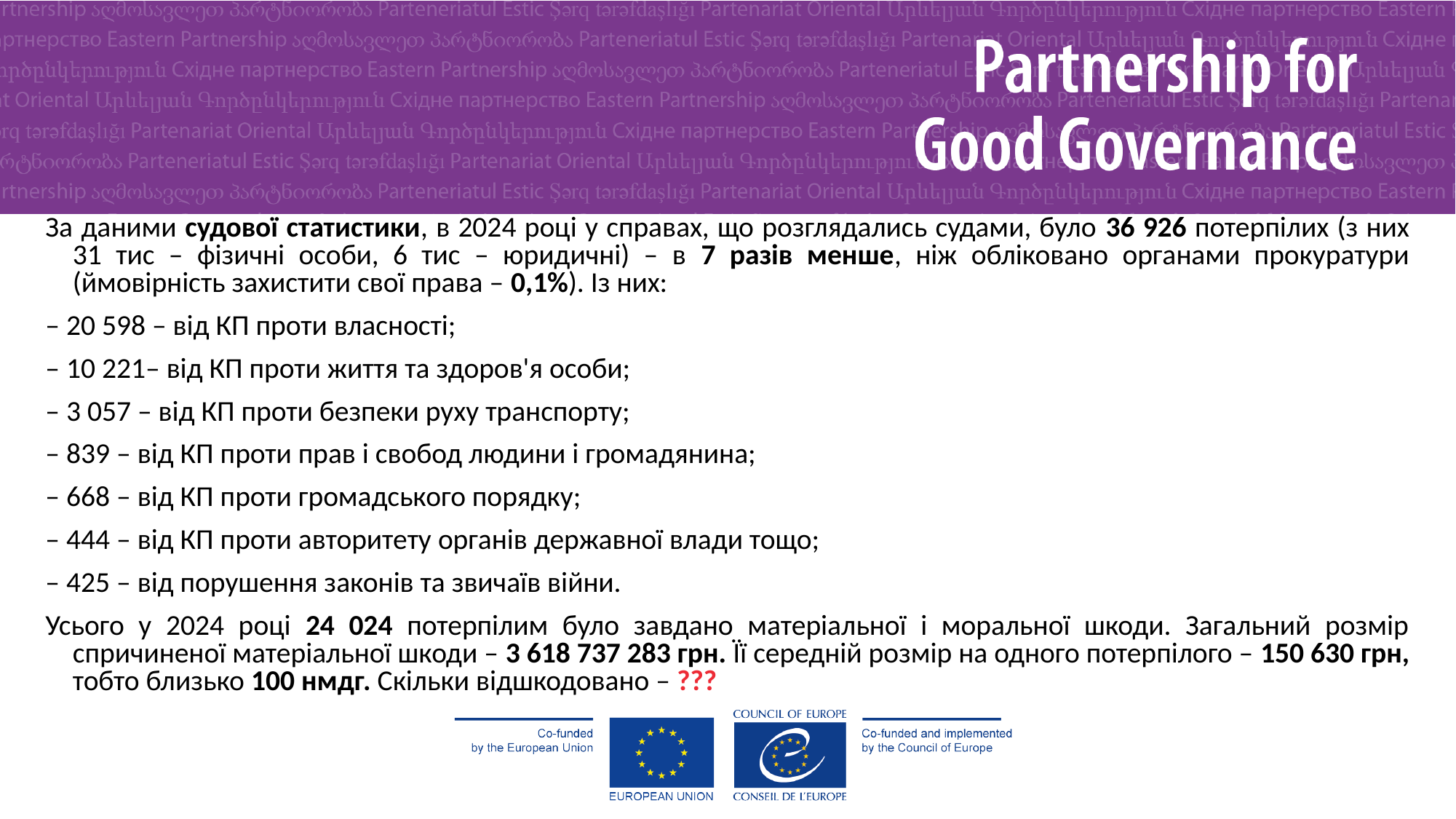

За даними судової статистики, в 2024 році у справах, що розглядались судами, було 36 926 потерпілих (з них 31 тис – фізичні особи, 6 тис – юридичні) – в 7 разів менше, ніж обліковано органами прокуратури (ймовірність захистити свої права – 0,1%). Із них:
– 20 598 – від КП проти власності;
– 10 221– від КП проти життя та здоров'я особи;
– 3 057 – від КП проти безпеки руху транспорту;
– 839 – від КП проти прав і свобод людини і громадянина;
– 668 – від КП проти громадського порядку;
– 444 – від КП проти авторитету органів державної влади тощо;
– 425 – від порушення законів та звичаїв війни.
Усього у 2024 році 24 024 потерпілим було завдано матеріальної і моральної шкоди. Загальний розмір спричиненої матеріальної шкоди – 3 618 737 283 грн. Її середній розмір на одного потерпілого – 150 630 грн, тобто близько 100 нмдг. Скільки відшкодовано – ???